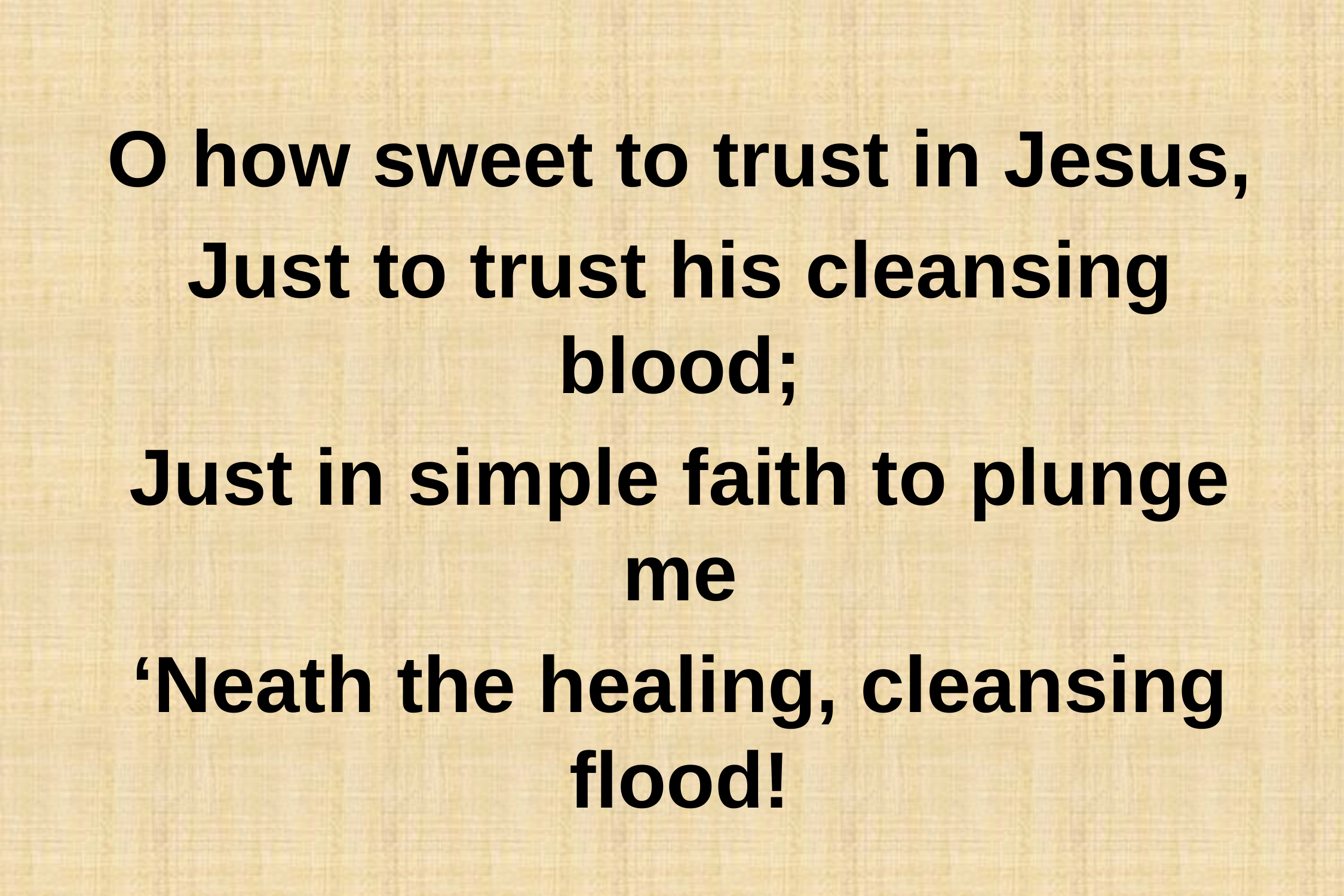

O how sweet to trust in Jesus,
Just to trust his cleansing blood;
Just in simple faith to plunge me
‘Neath the healing, cleansing flood!
#